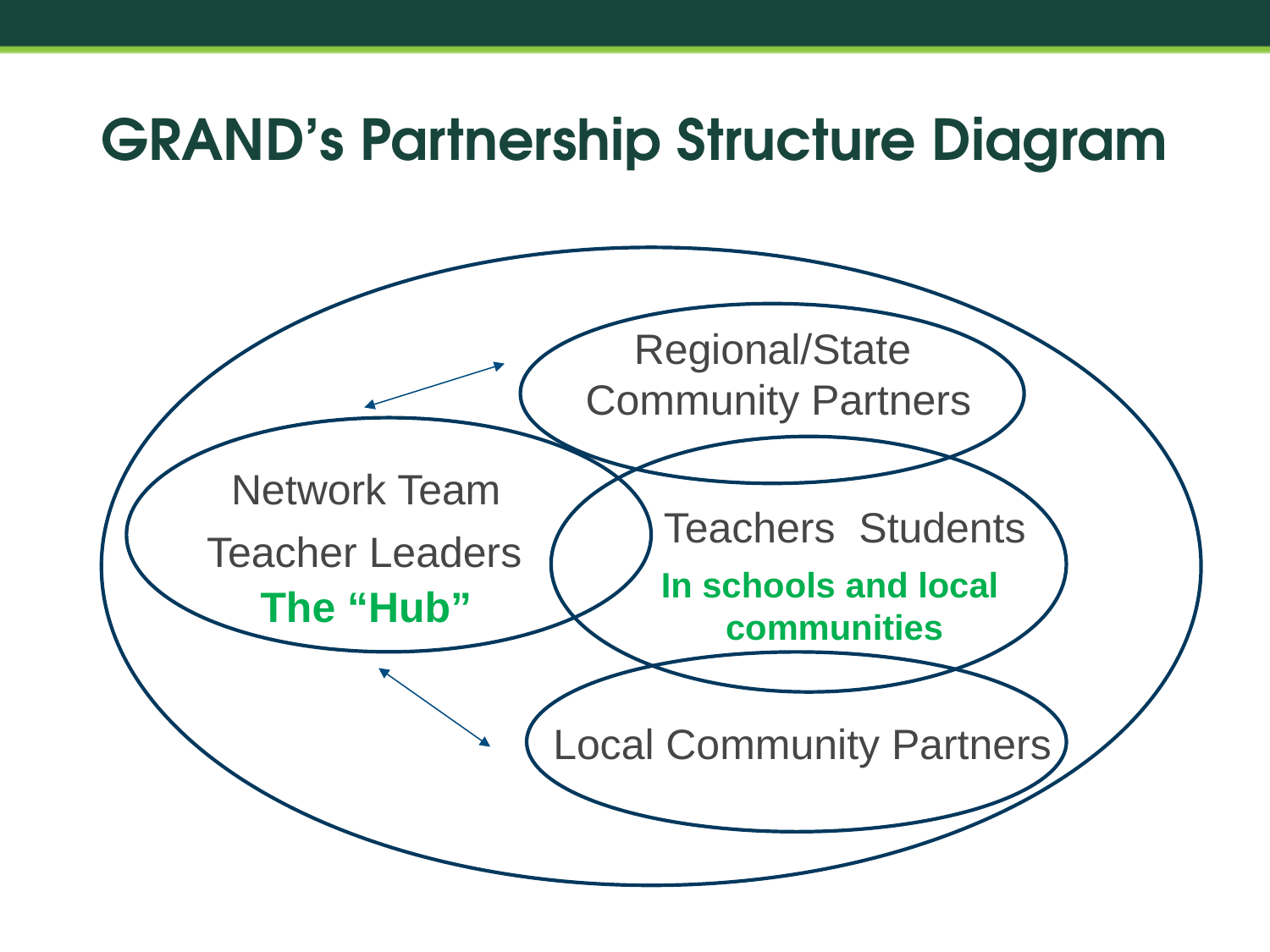

# GRAND’s Partnership Structure Diagram

Regional/State
Community Partners

Network Team
Teachers  Students
Teacher Leaders

Local Community Partners
In schools and local
communities
The “Hub”